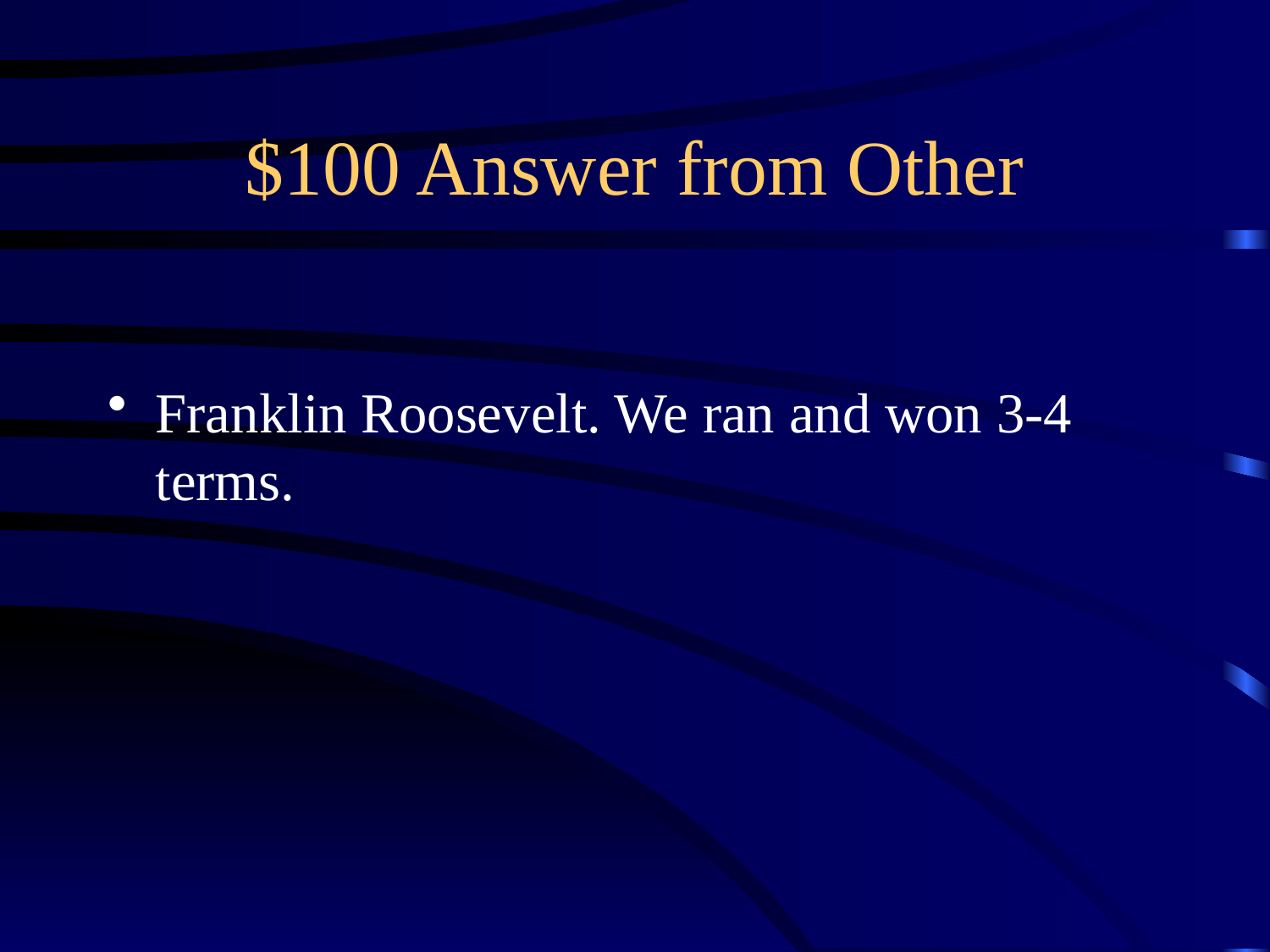

# $100 Answer from Other
Franklin Roosevelt. We ran and won 3-4 terms.